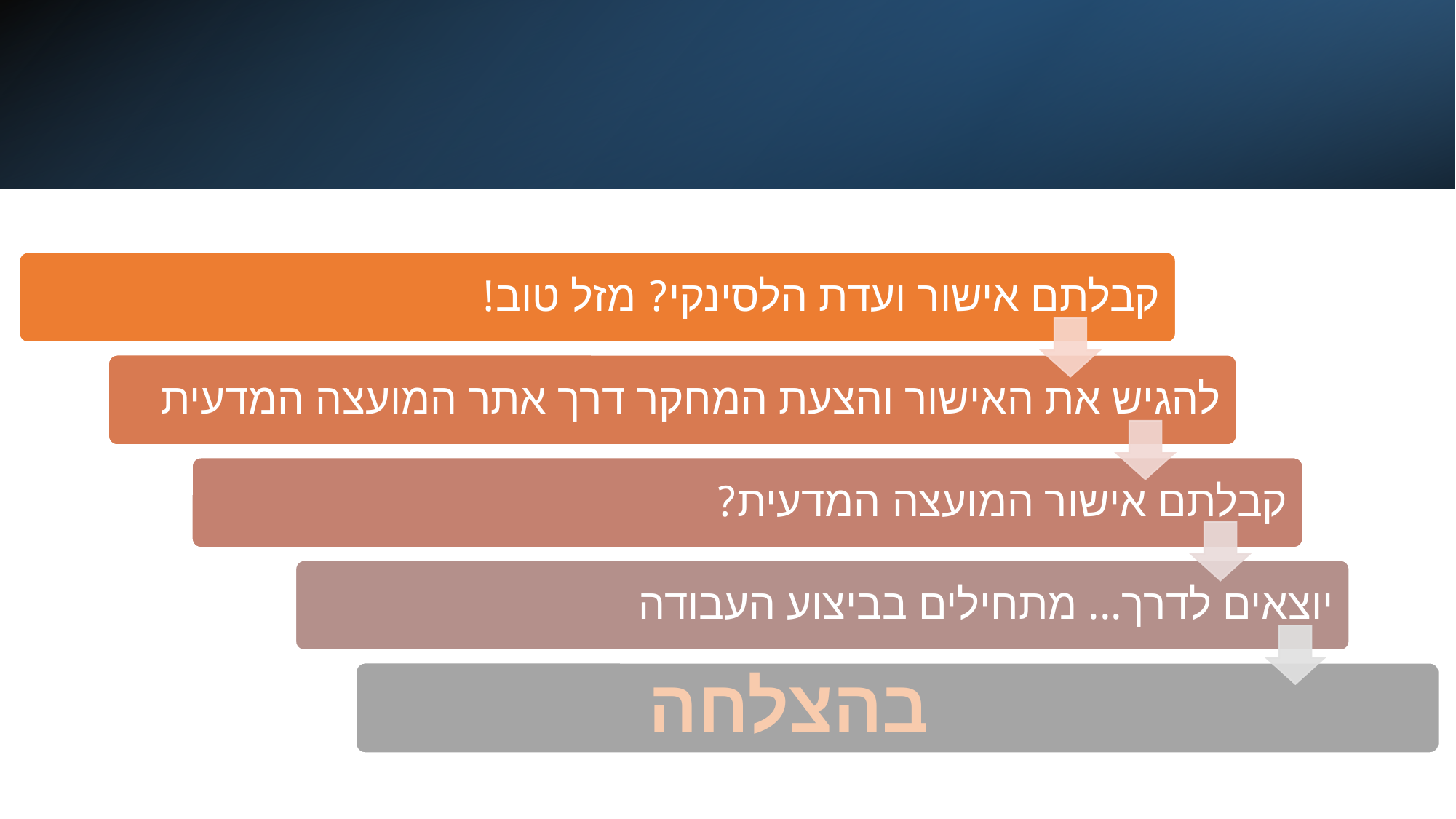

קבלתם אישור ועדת הלסינקי? מזל טוב!
להגיש את האישור והצעת המחקר דרך אתר המועצה המדעית
קבלתם אישור המועצה המדעית?
יוצאים לדרך... מתחילים בביצוע העבודה

בהצלחה